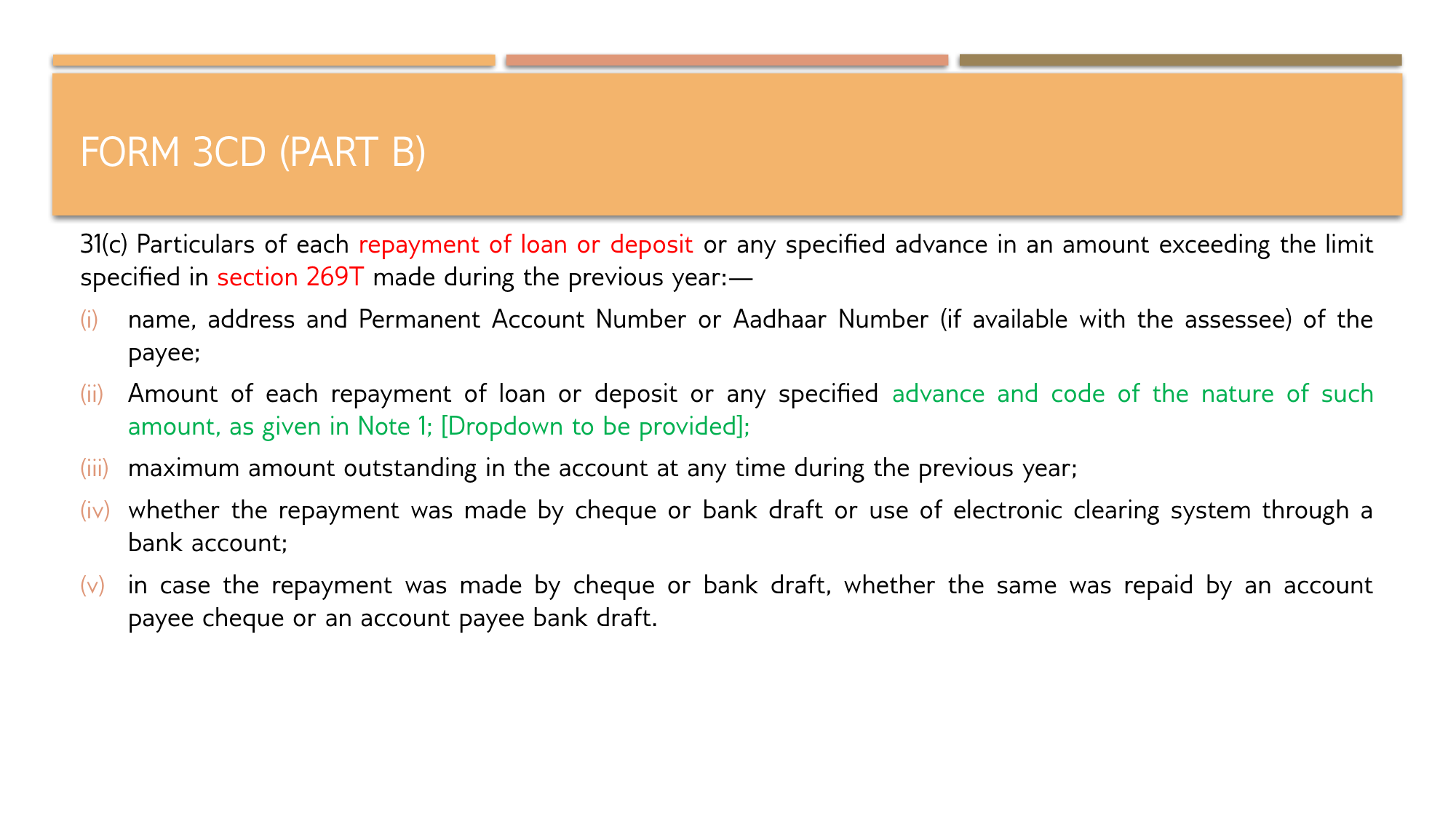

# FORM 3CD (PART B)
31(c) Particulars of each repayment of loan or deposit or any specified advance in an amount exceeding the limit specified in section 269T made during the previous year:—
name, address and Permanent Account Number or Aadhaar Number (if available with the assessee) of the payee;
Amount of each repayment of loan or deposit or any specified advance and code of the nature of such amount, as given in Note 1; [Dropdown to be provided];
maximum amount outstanding in the account at any time during the previous year;
whether the repayment was made by cheque or bank draft or use of electronic clearing system through a bank account;
in case the repayment was made by cheque or bank draft, whether the same was repaid by an account payee cheque or an account payee bank draft.